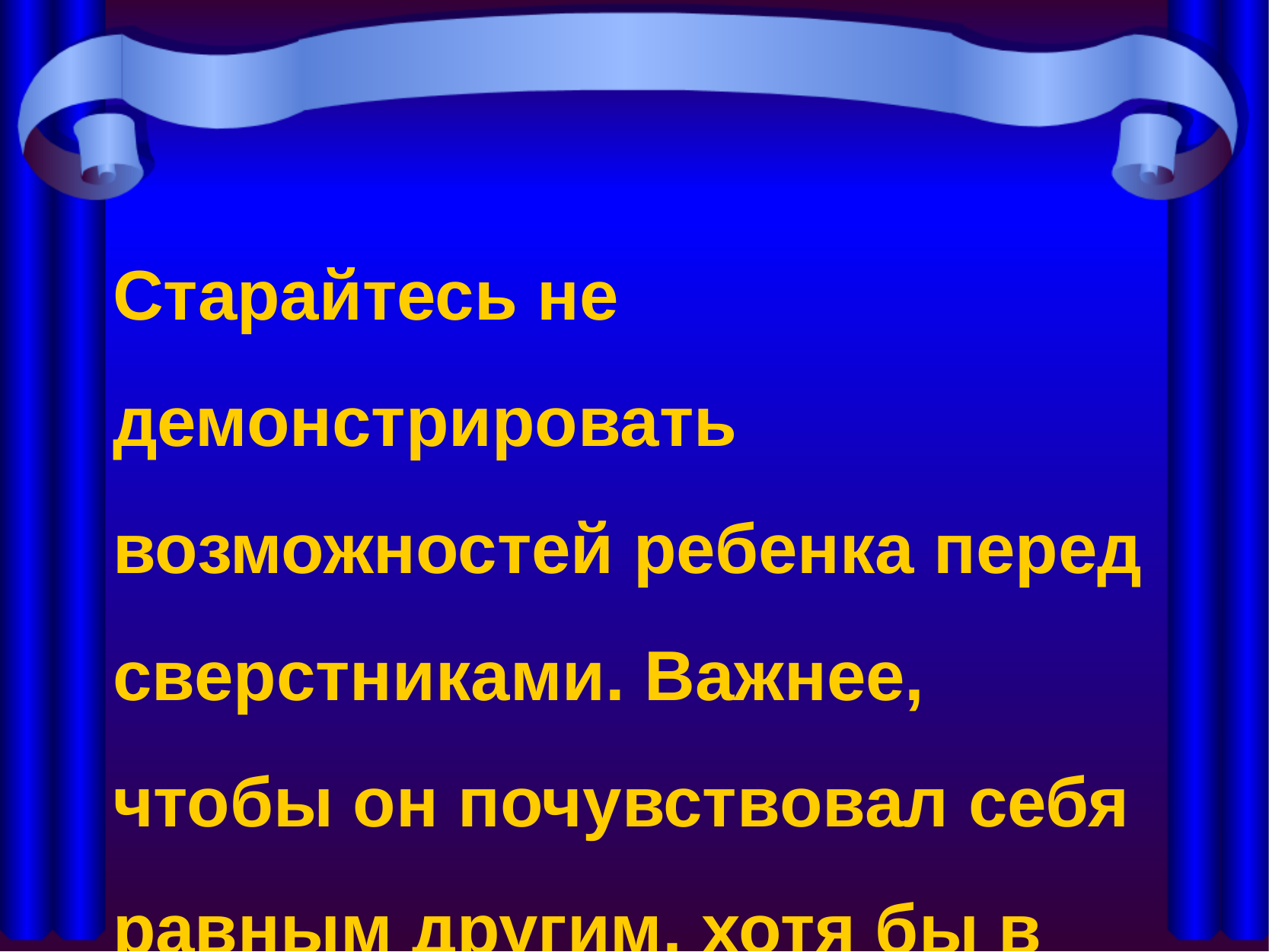

Старайтесь не демонстрировать возможностей ребенка перед сверстниками. Важнее, чтобы он почувствовал себя равным другим, хотя бы в первом классе.